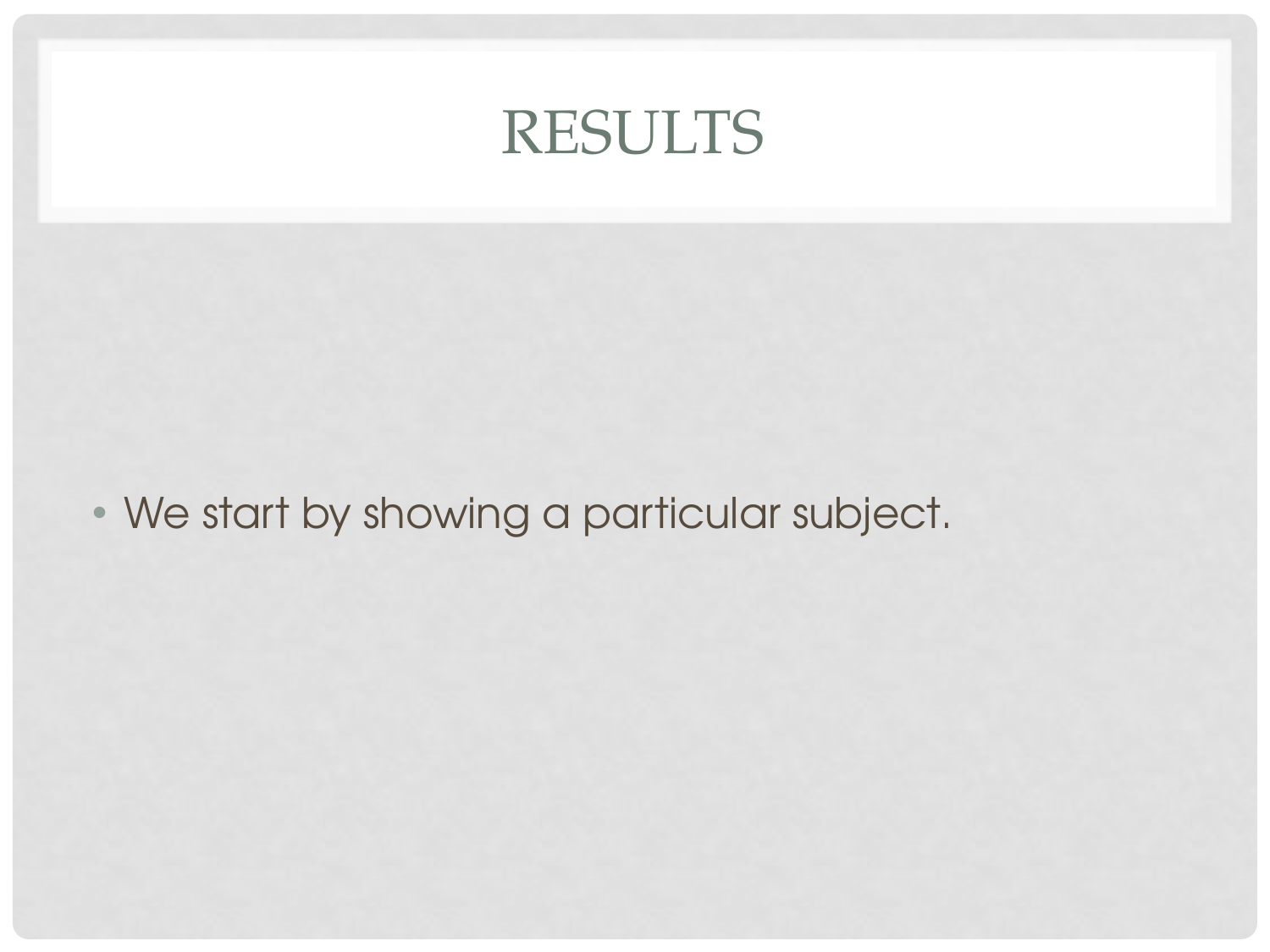

# results

We start by showing a particular subject.